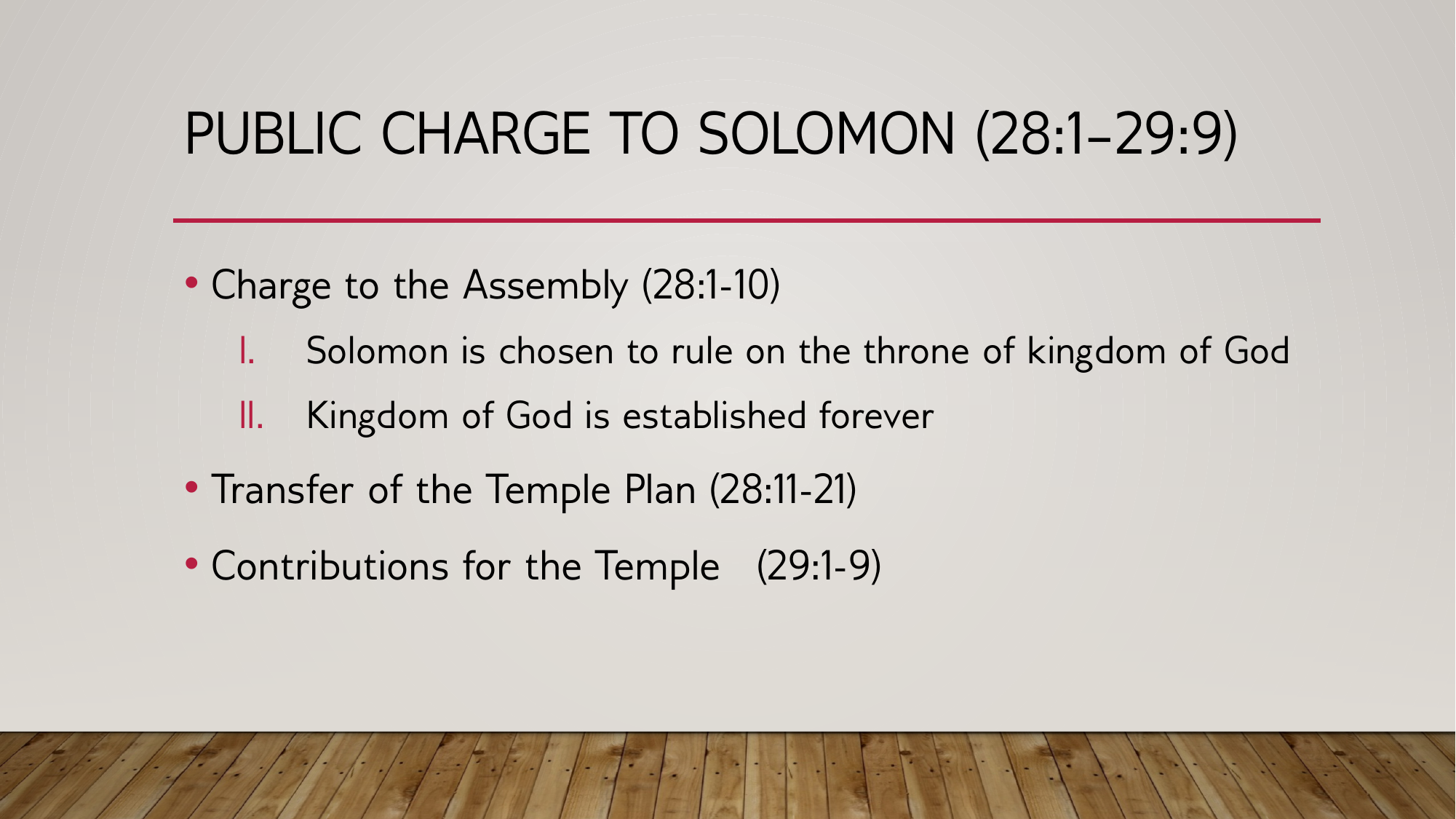

# Public Charge to Solomon (28:1–29:9)
Charge to the Assembly (28:1-10)
Solomon is chosen to rule on the throne of kingdom of God
Kingdom of God is established forever
Transfer of the Temple Plan (28:11-21)
Contributions for the Temple	(29:1-9)